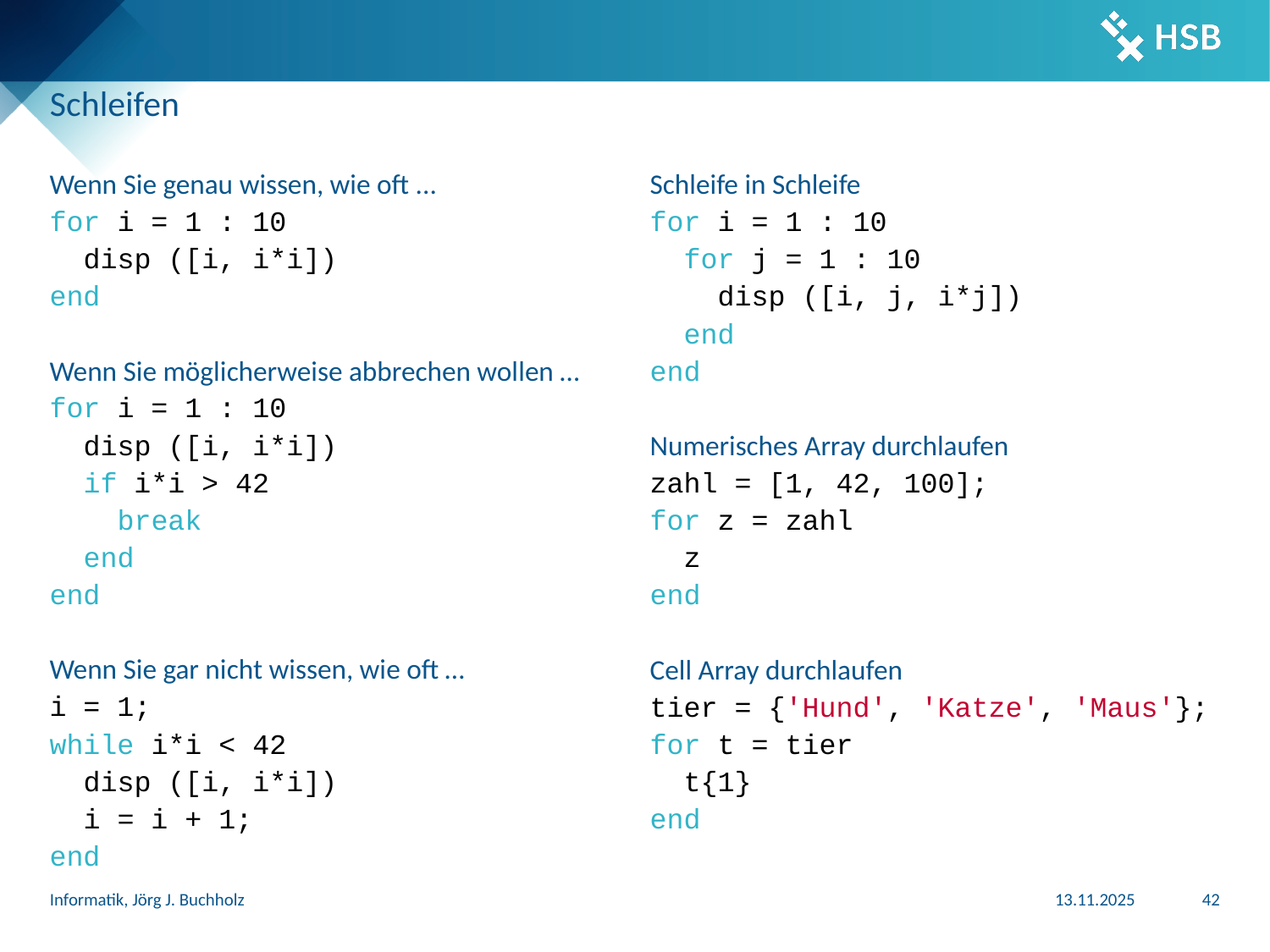

# Schleifen
Wenn Sie genau wissen, wie oft ...
for i = 1 : 10
  disp ([i, i*i])
end

Wenn Sie möglicherweise abbrechen wollen …
for i = 1 : 10
  disp ([i, i*i])
  if i*i > 42
    break
  end
end

Wenn Sie gar nicht wissen, wie oft …
i = 1;
while i*i < 42
  disp ([i, i*i])
  i = i + 1;
end

Schleife in Schleife
for i = 1 : 10
  for j = 1 : 10
    disp ([i, j, i*j])
  end
end

Numerisches Array durchlaufen
zahl = [1, 42, 100];
for z = zahl
  z
end

Cell Array durchlaufen
tier = {'Hund', 'Katze', 'Maus'};
for t = tier
  t{1}
end

Informatik, Jörg J. Buchholz
13.11.2025
42